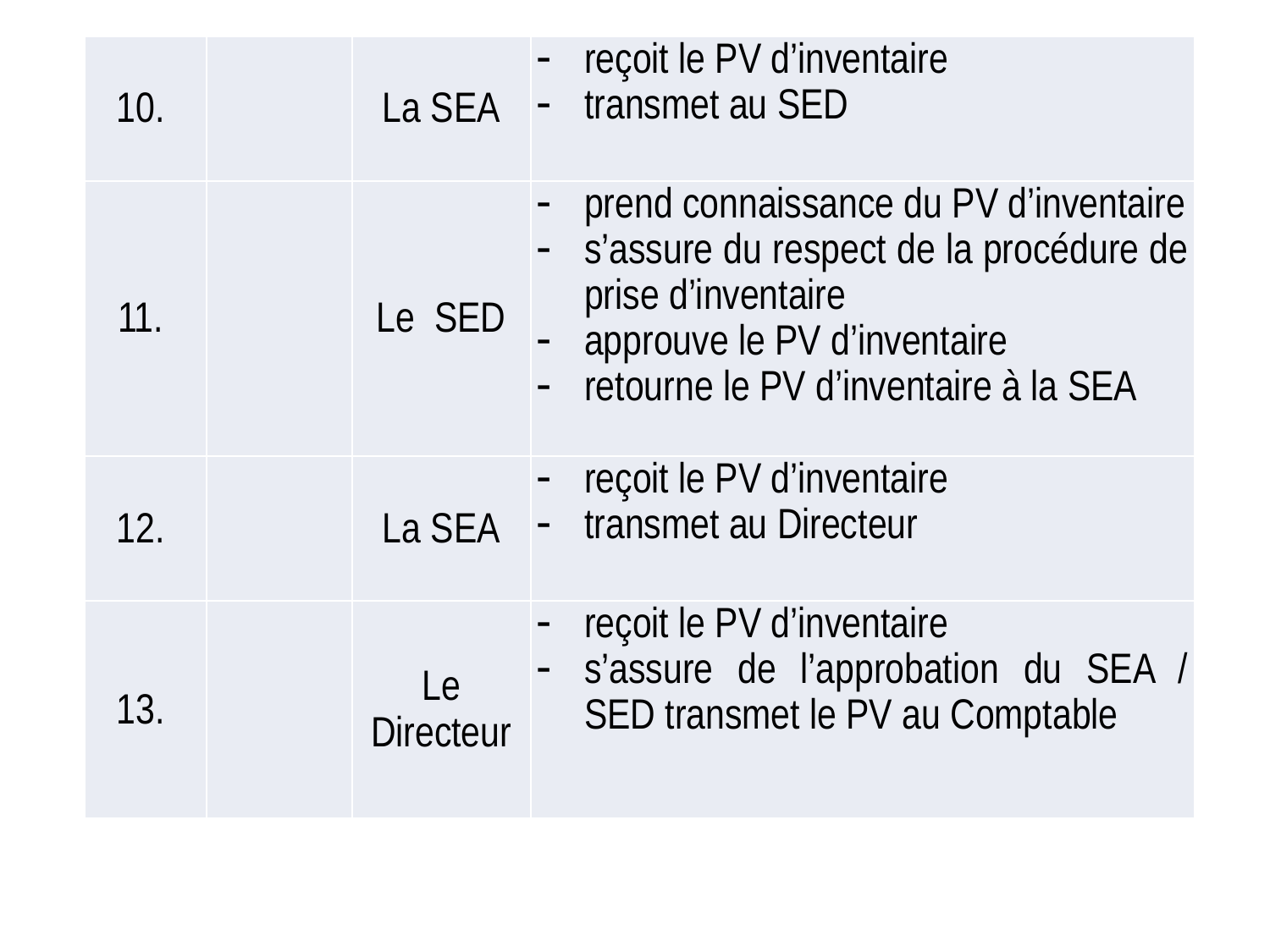

| 10. |  | La SEA | reçoit le PV d’inventaire transmet au SED |
| --- | --- | --- | --- |
| 11. |  | Le SED | prend connaissance du PV d’inventaire s’assure du respect de la procédure de prise d’inventaire approuve le PV d’inventaire retourne le PV d’inventaire à la SEA |
| 12. |  | La SEA | reçoit le PV d’inventaire transmet au Directeur |
| 13. |  | Le Directeur | reçoit le PV d’inventaire s’assure de l’approbation du SEA / SED transmet le PV au Comptable |